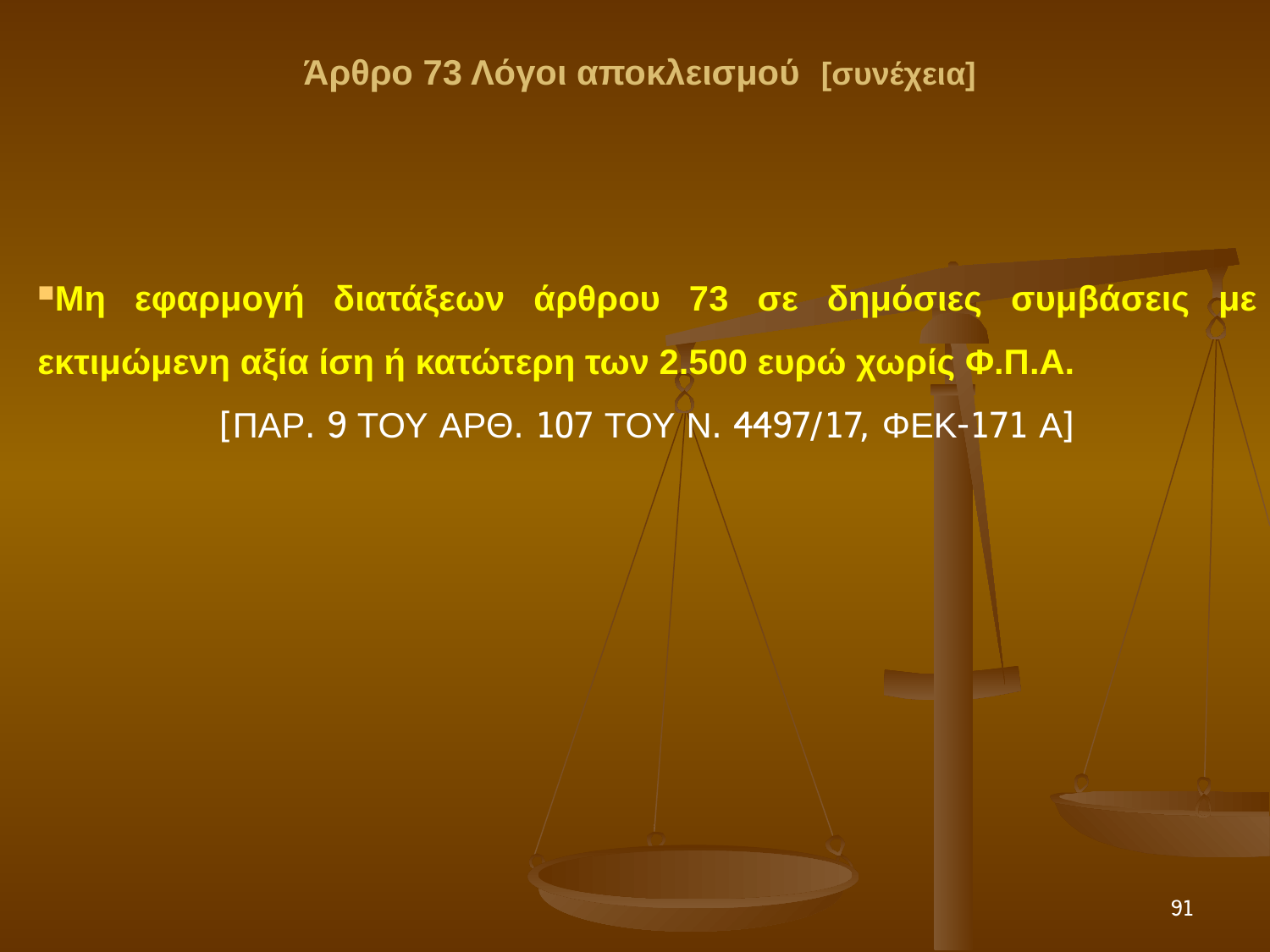

Άρθρο 73 Λόγοι αποκλεισμού [συνέχεια]
Μη εφαρμογή διατάξεων άρθρου 73 σε δημόσιες συμβάσεις με εκτιμώμενη αξία ίση ή κατώτερη των 2.500 ευρώ χωρίς Φ.Π.Α.
[ΠΑΡ. 9 ΤΟΥ ΑΡΘ. 107 ΤΟΥ Ν. 4497/17, ΦΕΚ-171 Α]
91